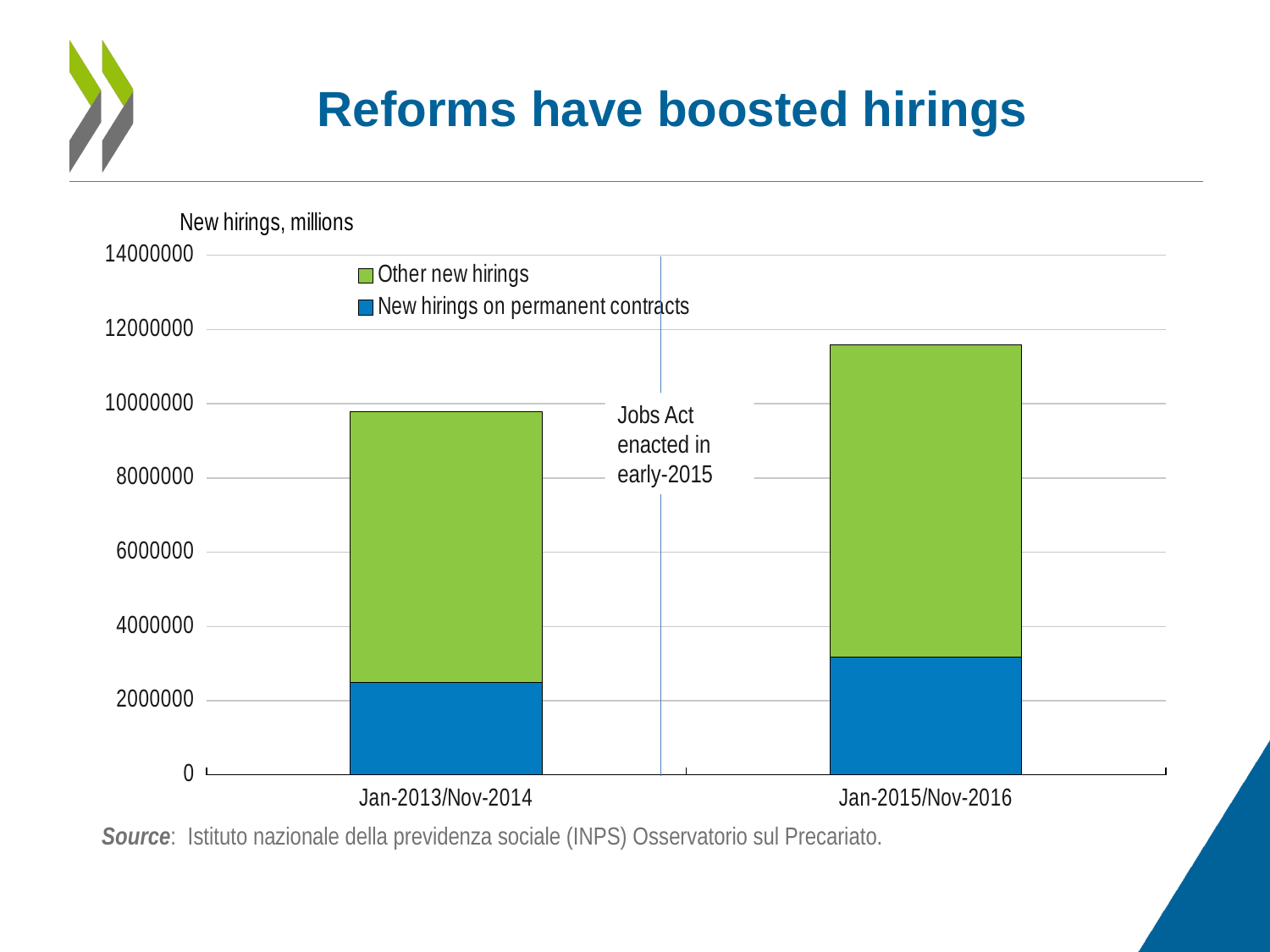

# Reforms have boosted hirings

### Chart

| Category | New hirings on permanent contracts | Other new hirings |
|---|---|---|
| Jan-2013/Nov-2014 | 2496333.0 | 7294817.0 |
| Jan-2015/Nov-2016 | 3173435.0 | 8418964.0 |
Jobs Act enacted in early-2015
Source:  Istituto nazionale della previdenza sociale (INPS) Osservatorio sul Precariato.